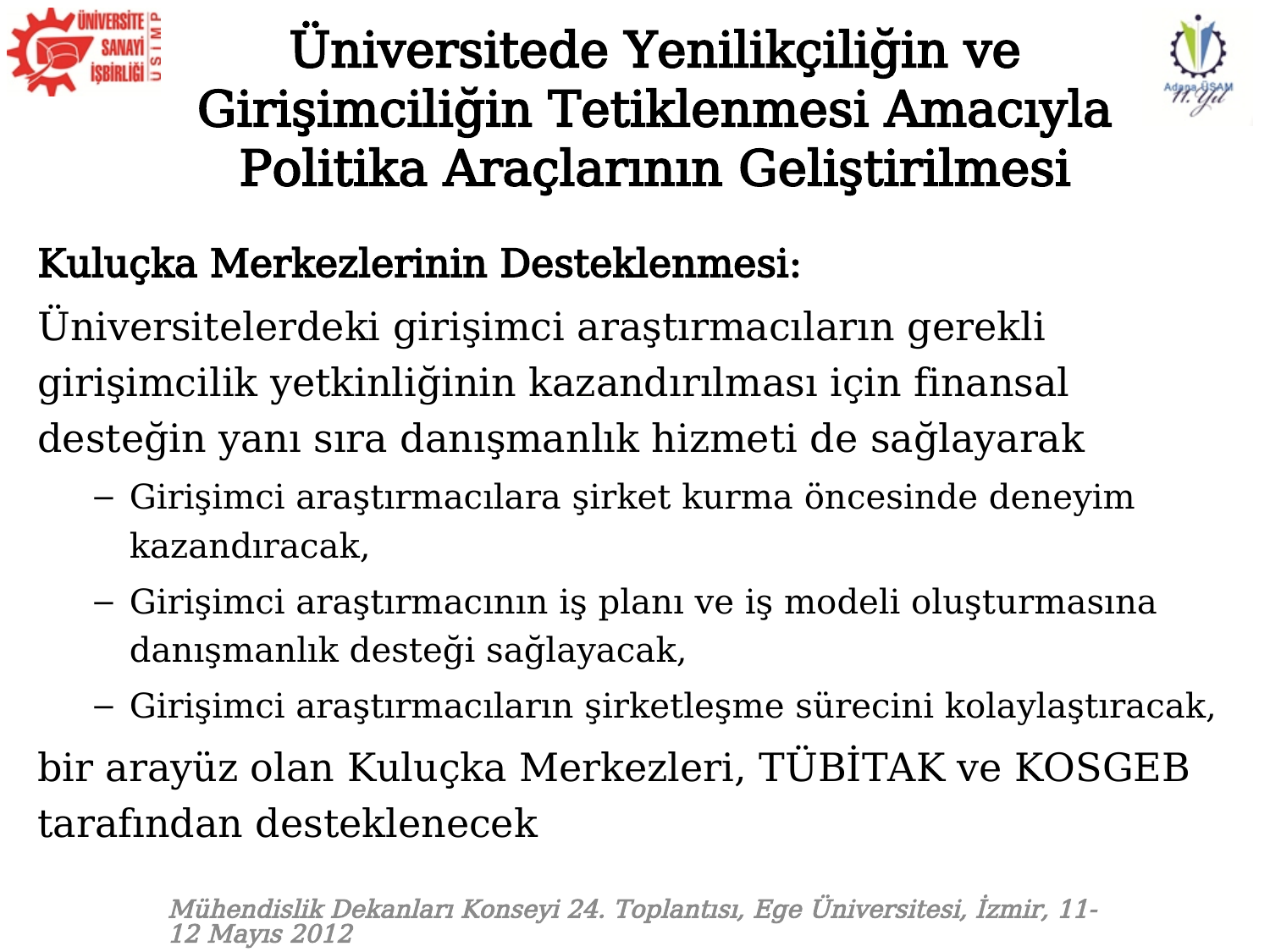

# Üniversitede Yenilikçiliğin ve Girişimciliğin Tetiklenmesi Amacıyla Politika Araçlarının Geliştirilmesi
Kuluçka Merkezlerinin Desteklenmesi:
Üniversitelerdeki girişimci araştırmacıların gerekli girişimcilik yetkinliğinin kazandırılması için finansal desteğin yanı sıra danışmanlık hizmeti de sağlayarak
Girişimci araştırmacılara şirket kurma öncesinde deneyim kazandıracak,
Girişimci araştırmacının iş planı ve iş modeli oluşturmasına danışmanlık desteği sağlayacak,
Girişimci araştırmacıların şirketleşme sürecini kolaylaştıracak,
bir arayüz olan Kuluçka Merkezleri, TÜBİTAK ve KOSGEB tarafından desteklenecek
Mühendislik Dekanları Konseyi 24. Toplantısı, Ege Üniversitesi, İzmir, 11-12 Mayıs 2012